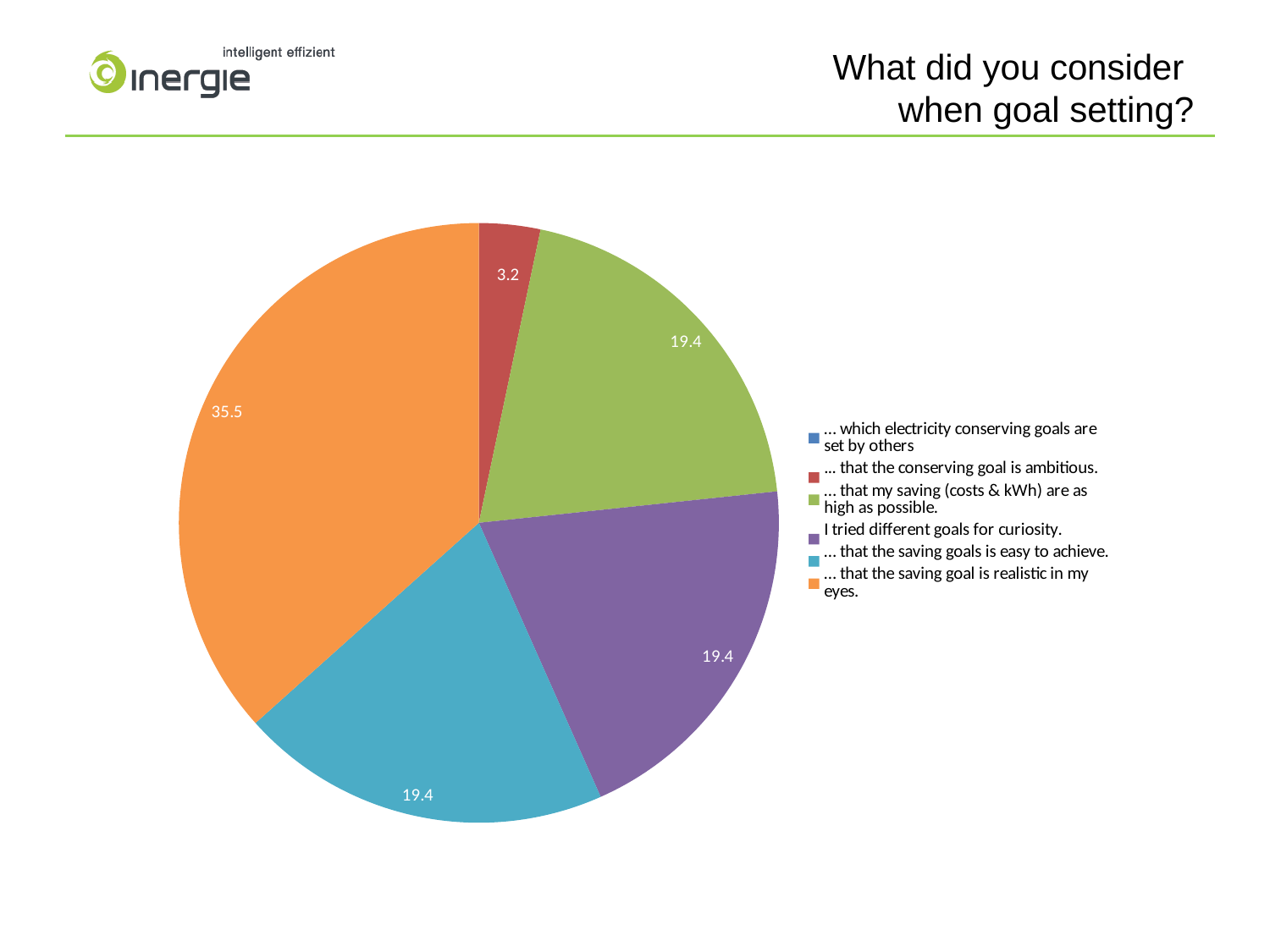

# What did you consider when goal setting?

### Chart

| Category |  |
|---|---|
| … which electricity conserving goals are set by others | None |
| ... that the conserving goal is ambitious. | 3.2 |
| … that my saving (costs & kWh) are as high as possible. | 19.4 |
| I tried different goals for curiosity. | 19.4 |
| … that the saving goals is easy to achieve. | 19.4 |
| … that the saving goal is realistic in my eyes. | 35.5 |